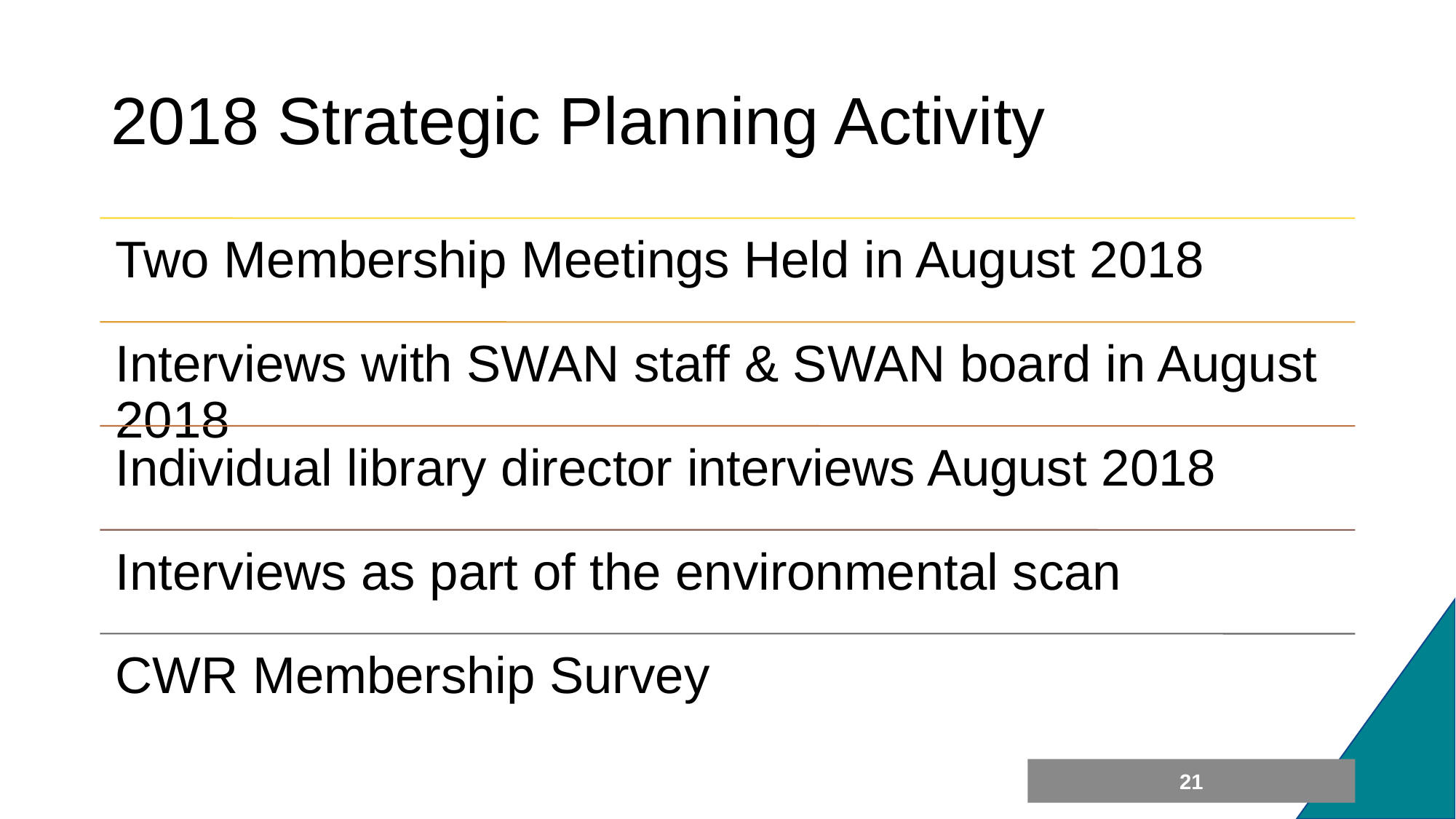

# 2018 Strategic Planning Activity
Two Membership Meetings Held in August 2018
Interviews with SWAN staff & SWAN board in August 2018
Individual library director interviews August 2018
Interviews as part of the environmental scan
CWR Membership Survey
21